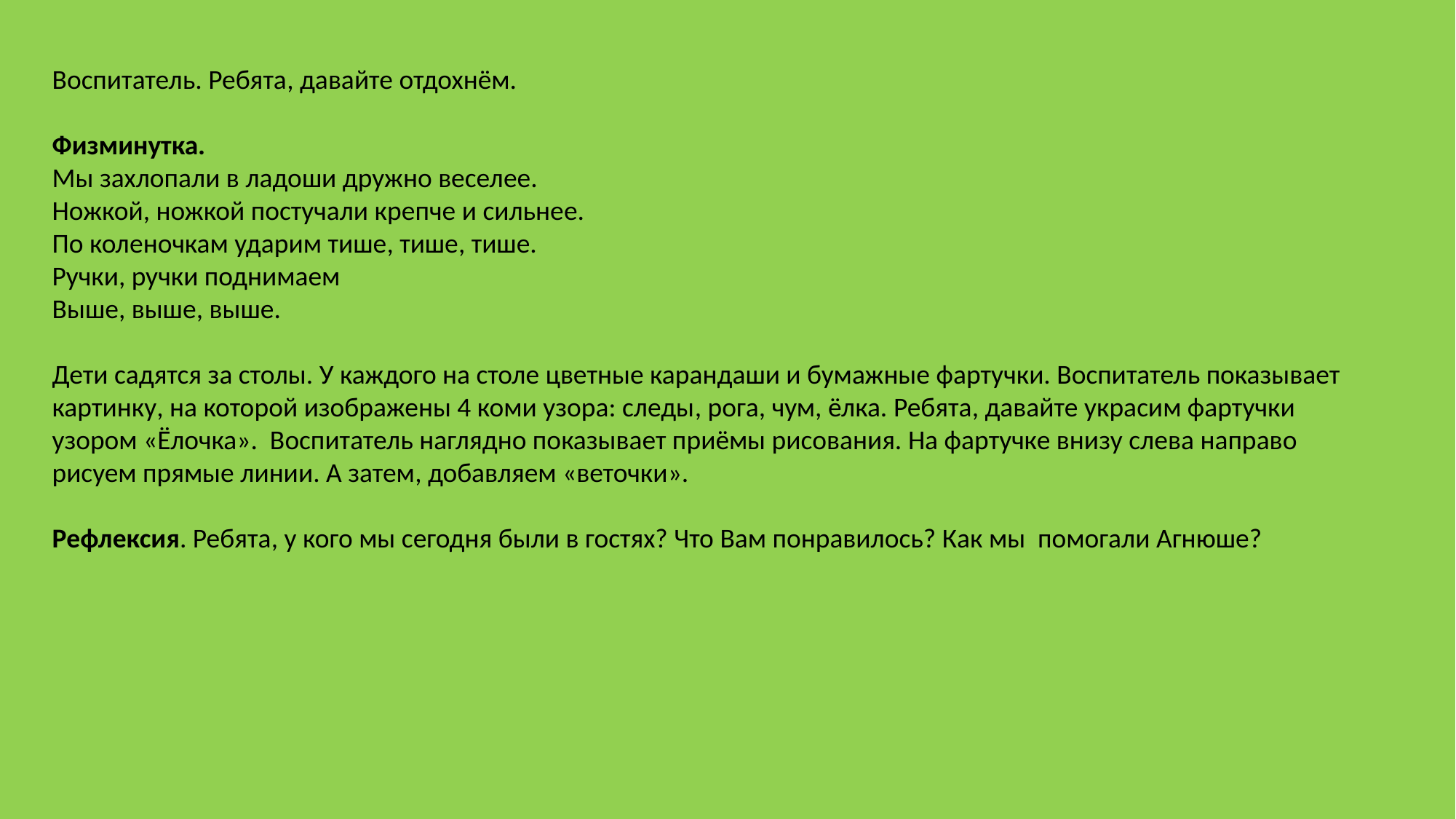

Воспитатель. Ребята, давайте отдохнём.

Физминутка.
Мы захлопали в ладоши дружно веселее.
Ножкой, ножкой постучали крепче и сильнее.
По коленочкам ударим тише, тише, тише.
Ручки, ручки поднимаем
Выше, выше, выше.

Дети садятся за столы. У каждого на столе цветные карандаши и бумажные фартучки. Воспитатель показывает
картинку, на которой изображены 4 коми узора: следы, рога, чум, ёлка. Ребята, давайте украсим фартучки
узором «Ёлочка».  Воспитатель наглядно показывает приёмы рисования. На фартучке внизу слева направо
рисуем прямые линии. А затем, добавляем «веточки».

Рефлексия. Ребята, у кого мы сегодня были в гостях? Что Вам понравилось? Как мы  помогали Агнюше?